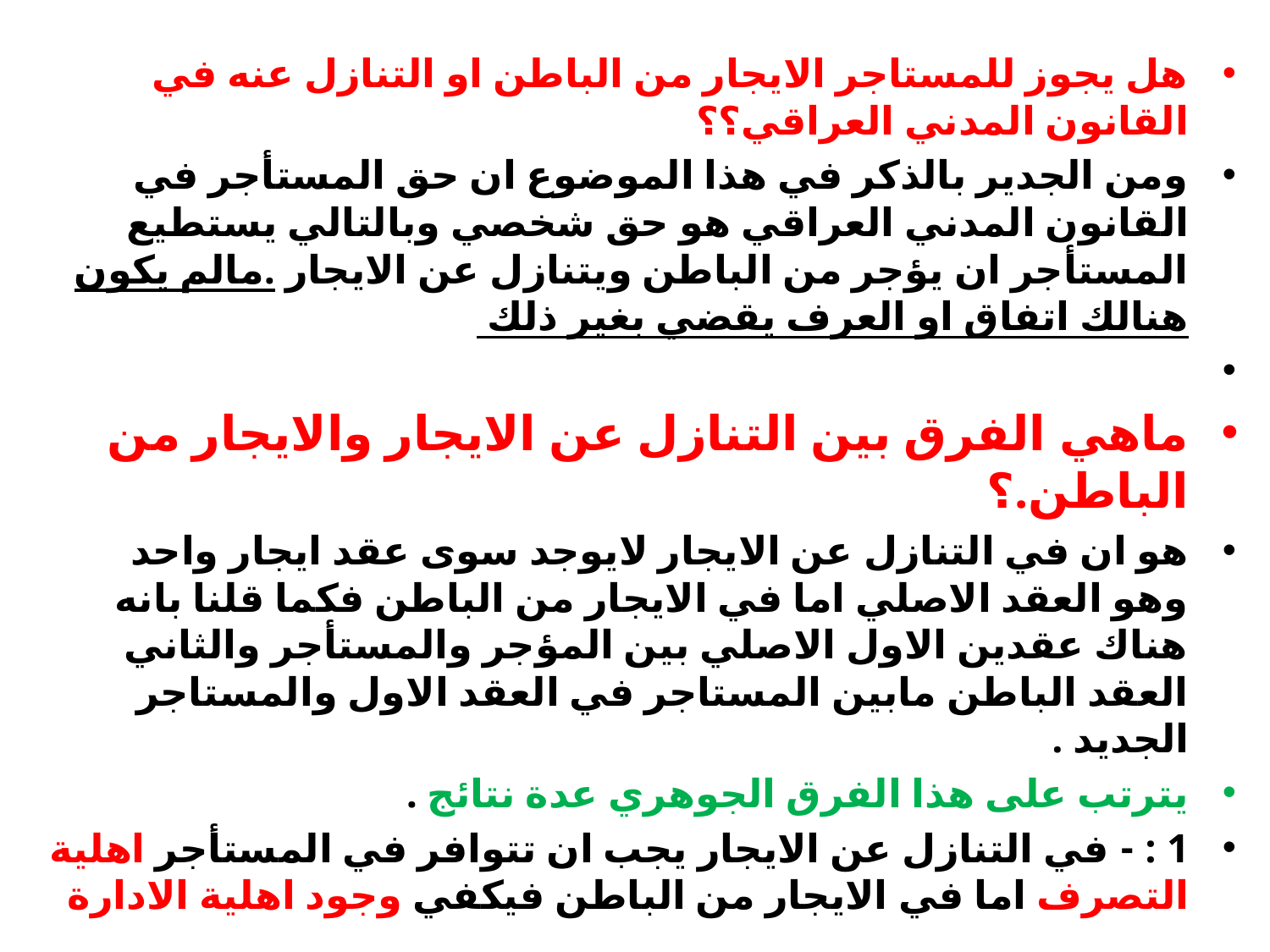

#
هل يجوز للمستاجر الايجار من الباطن او التنازل عنه في القانون المدني العراقي؟؟
ومن الجدير بالذكر في هذا الموضوع ان حق المستأجر في القانون المدني العراقي هو حق شخصي وبالتالي يستطيع المستأجر ان يؤجر من الباطن ويتنازل عن الايجار .مالم يكون هنالك اتفاق او العرف يقضي بغير ذلك

ماهي الفرق بين التنازل عن الايجار والايجار من الباطن.؟
هو ان في التنازل عن الايجار لايوجد سوى عقد ايجار واحد وهو العقد الاصلي اما في الايجار من الباطن فكما قلنا بانه هناك عقدين الاول الاصلي بين المؤجر والمستأجر والثاني العقد الباطن مابين المستاجر في العقد الاول والمستاجر الجديد .
يترتب على هذا الفرق الجوهري عدة نتائج .
1 : - في التنازل عن الايجار يجب ان تتوافر في المستأجر اهلية التصرف اما في الايجار من الباطن فيكفي وجود اهلية الادارة